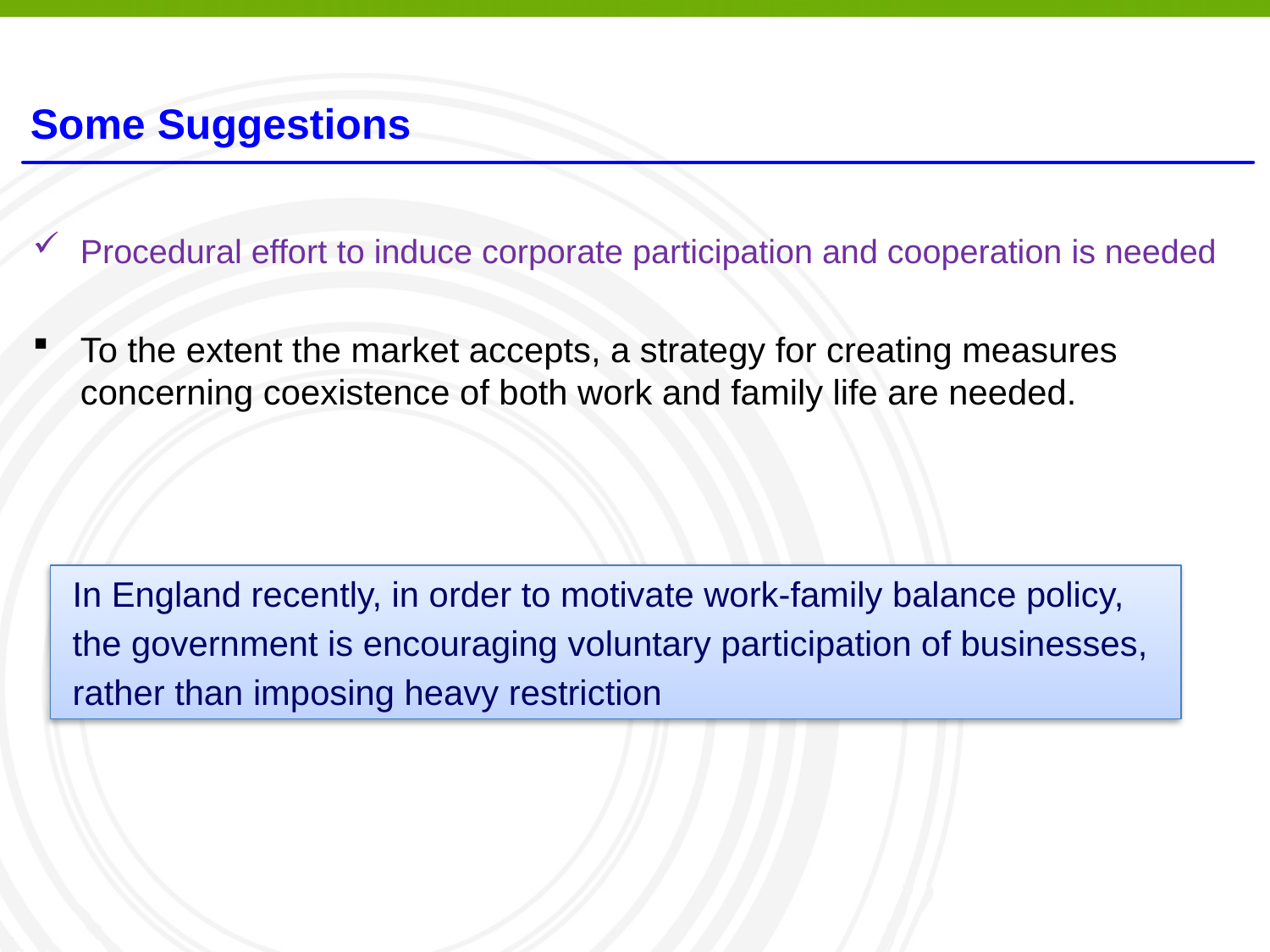

Some Suggestions
Procedural effort to induce corporate participation and cooperation is needed

To the extent the market accepts, a strategy for creating measures              concerning coexistence of both work and family life are needed.
 In England recently, in order to motivate work-family balance policy,
 the government is encouraging voluntary participation of businesses,
 rather than imposing heavy restriction